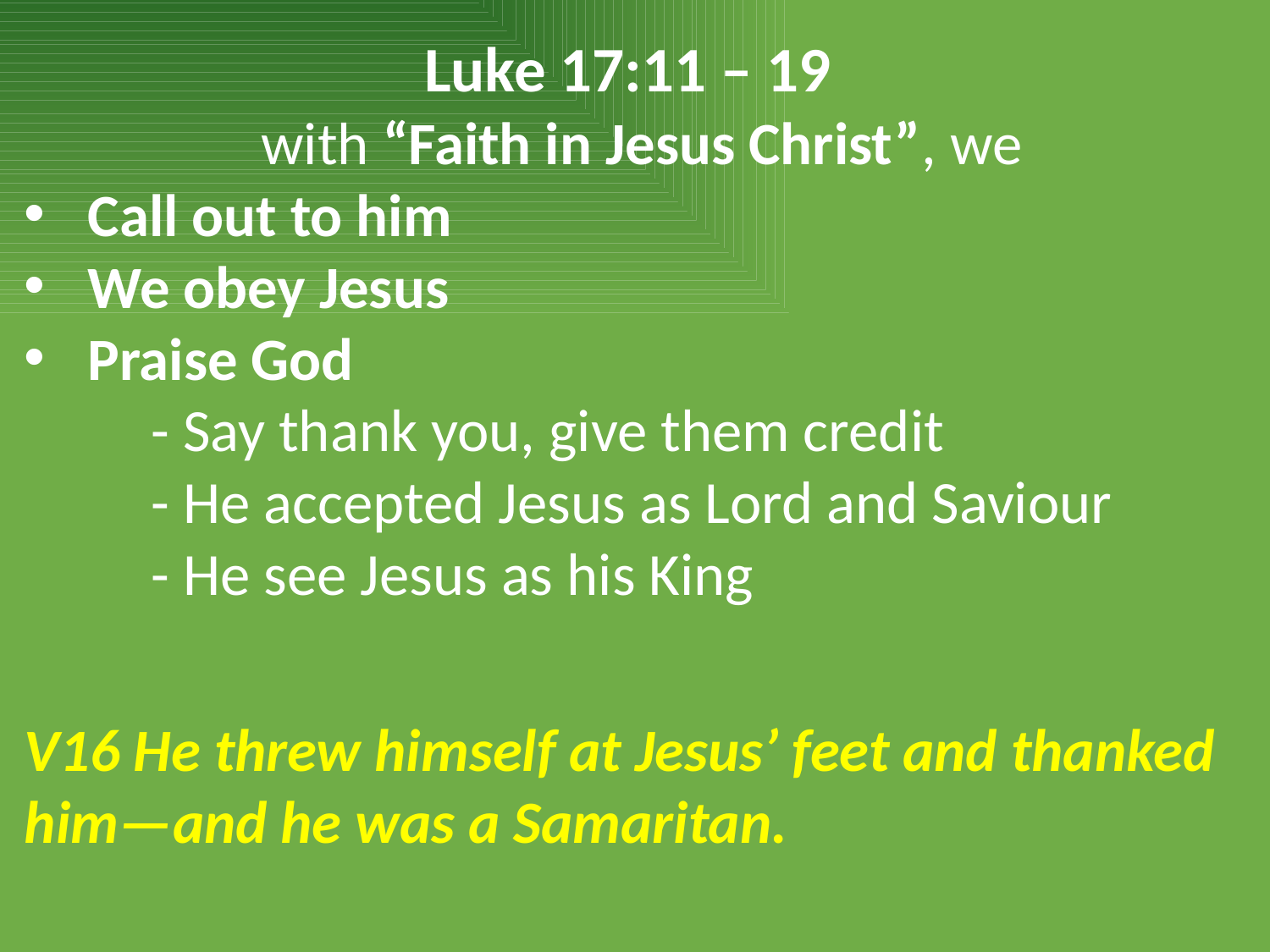

Luke 17:11 – 19
 with “Faith in Jesus Christ”, we
Call out to him
We obey Jesus
Praise God
	- Say thank you, give them credit
	- He accepted Jesus as Lord and Saviour
	- He see Jesus as his King

V16 He threw himself at Jesus’ feet and thanked him—and he was a Samaritan.